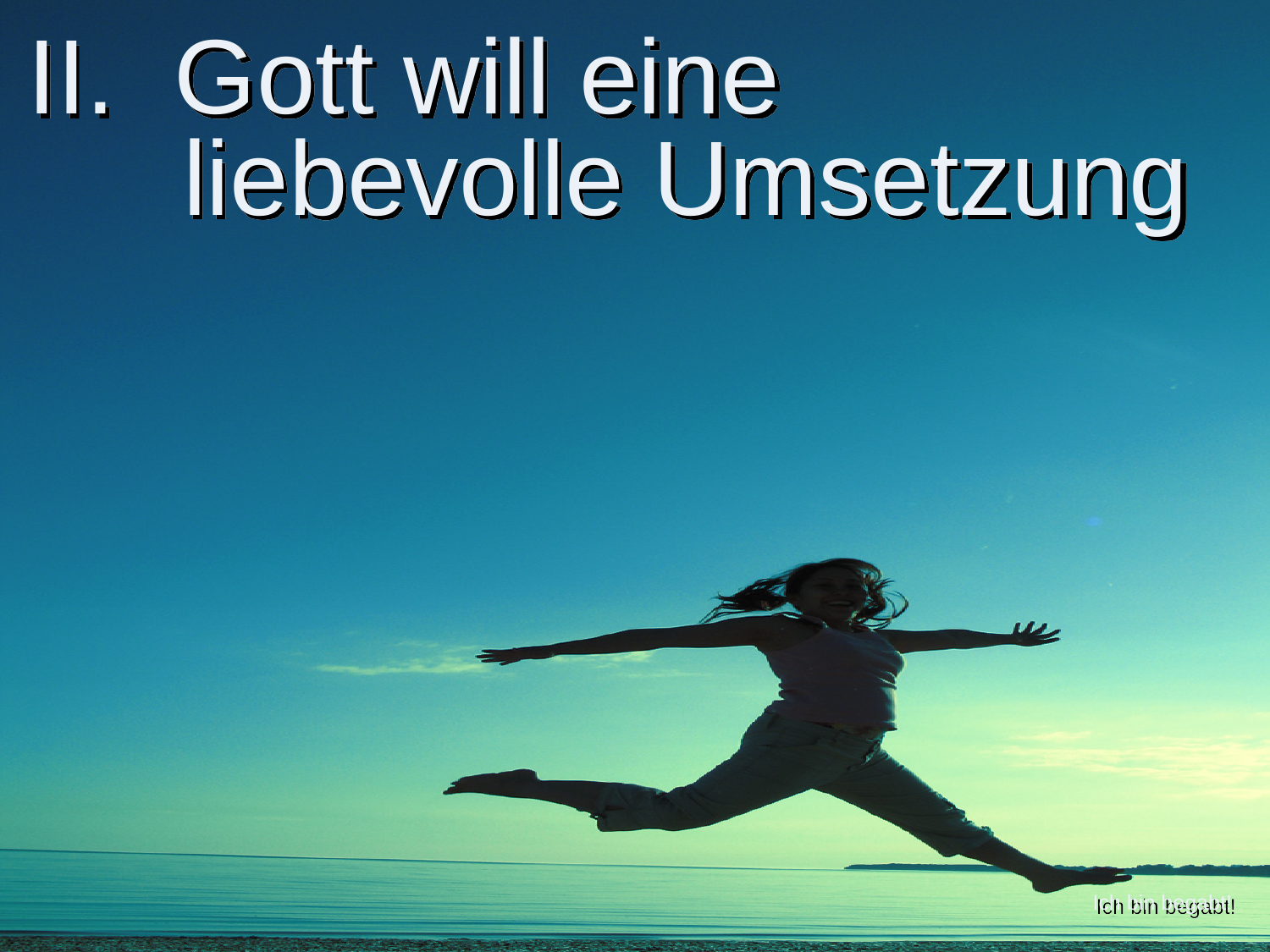

# II.  Gott will eine liebevolle Umsetzung
Ich bin begabt!